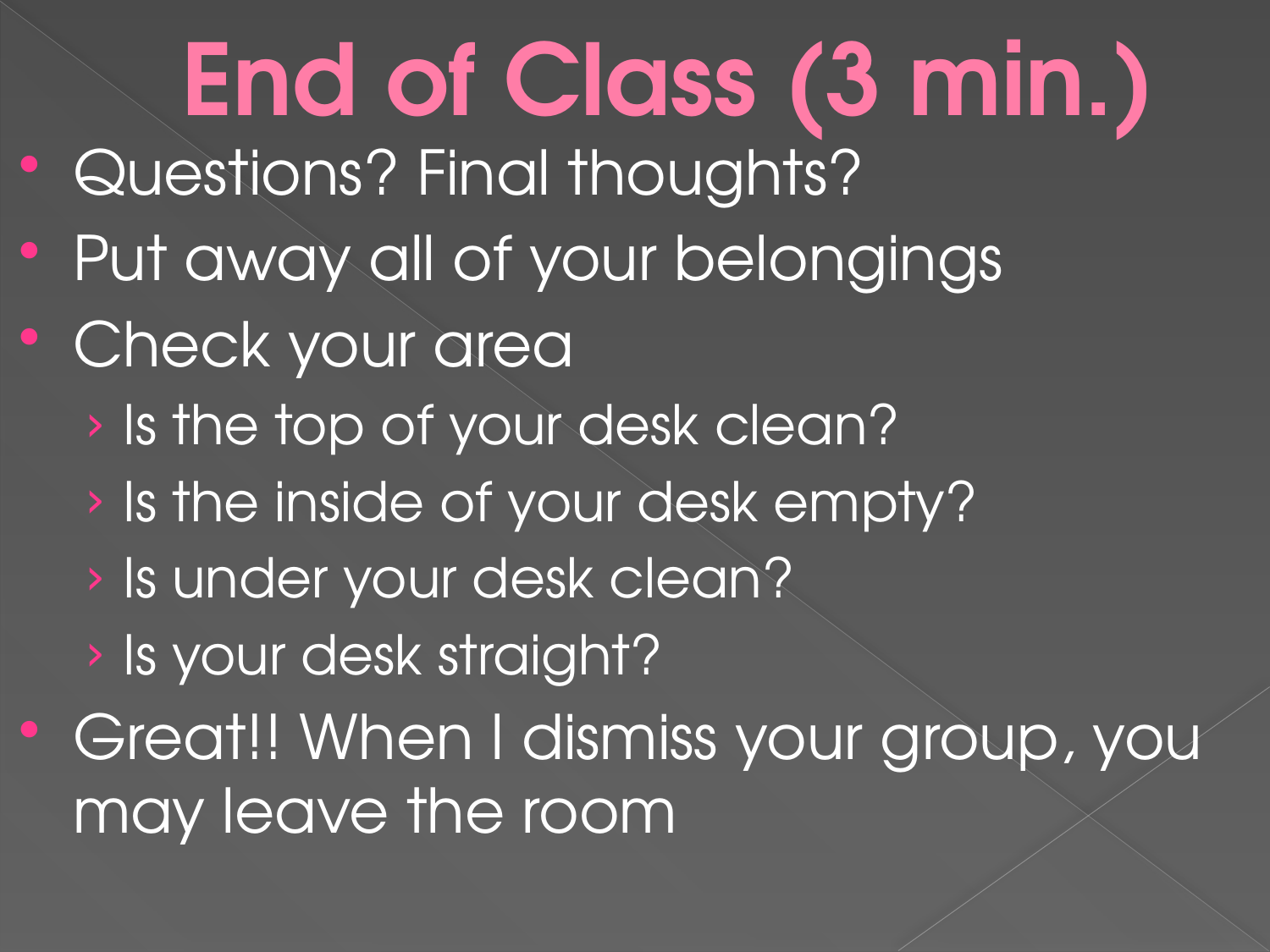

# End of Class (3 min.)
Questions? Final thoughts?
Put away all of your belongings
Check your area
Is the top of your desk clean?
Is the inside of your desk empty?
Is under your desk clean?
Is your desk straight?
Great!! When I dismiss your group, you may leave the room